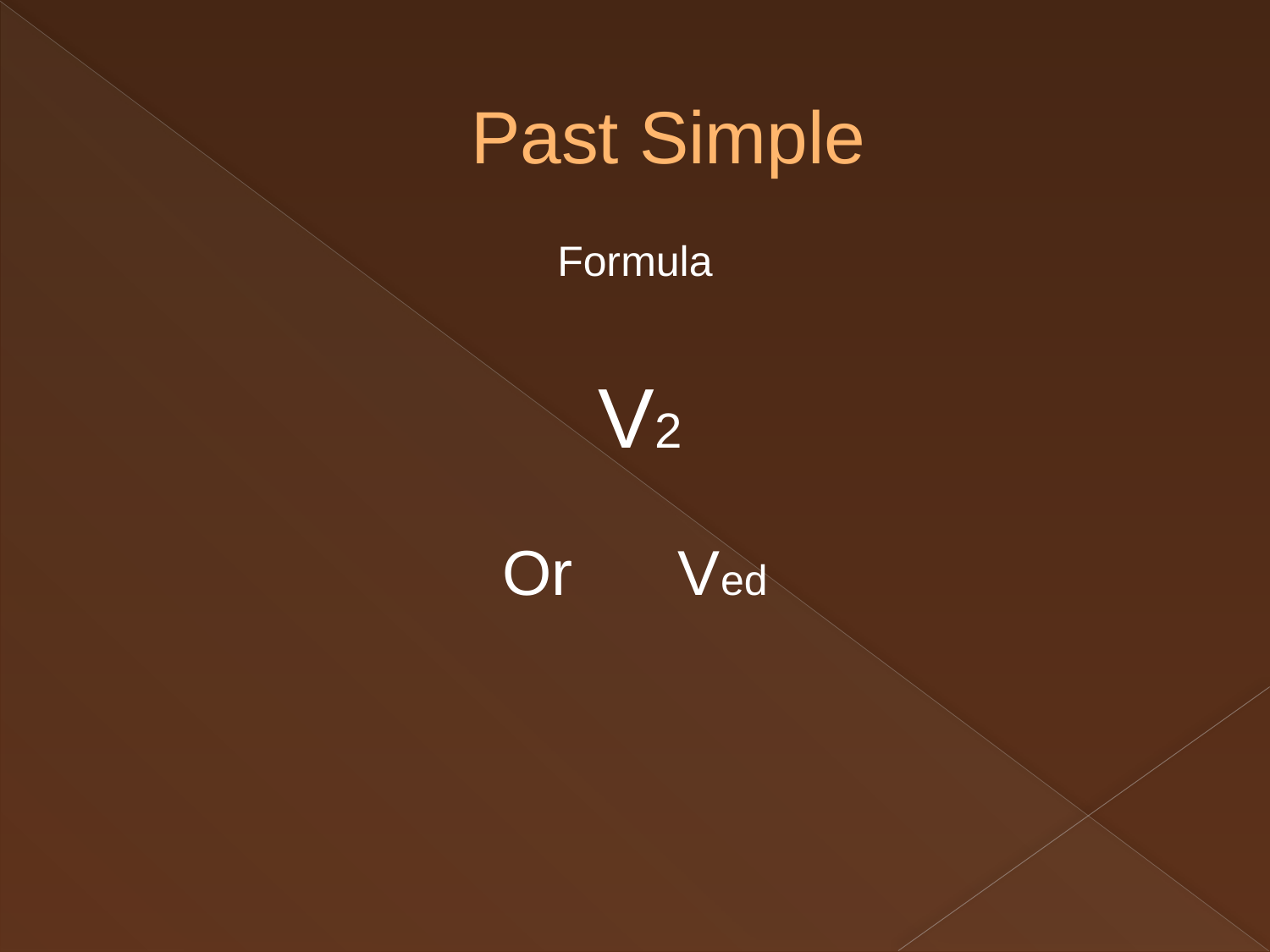

# Past Simple
Formula
V2
Or      Ved